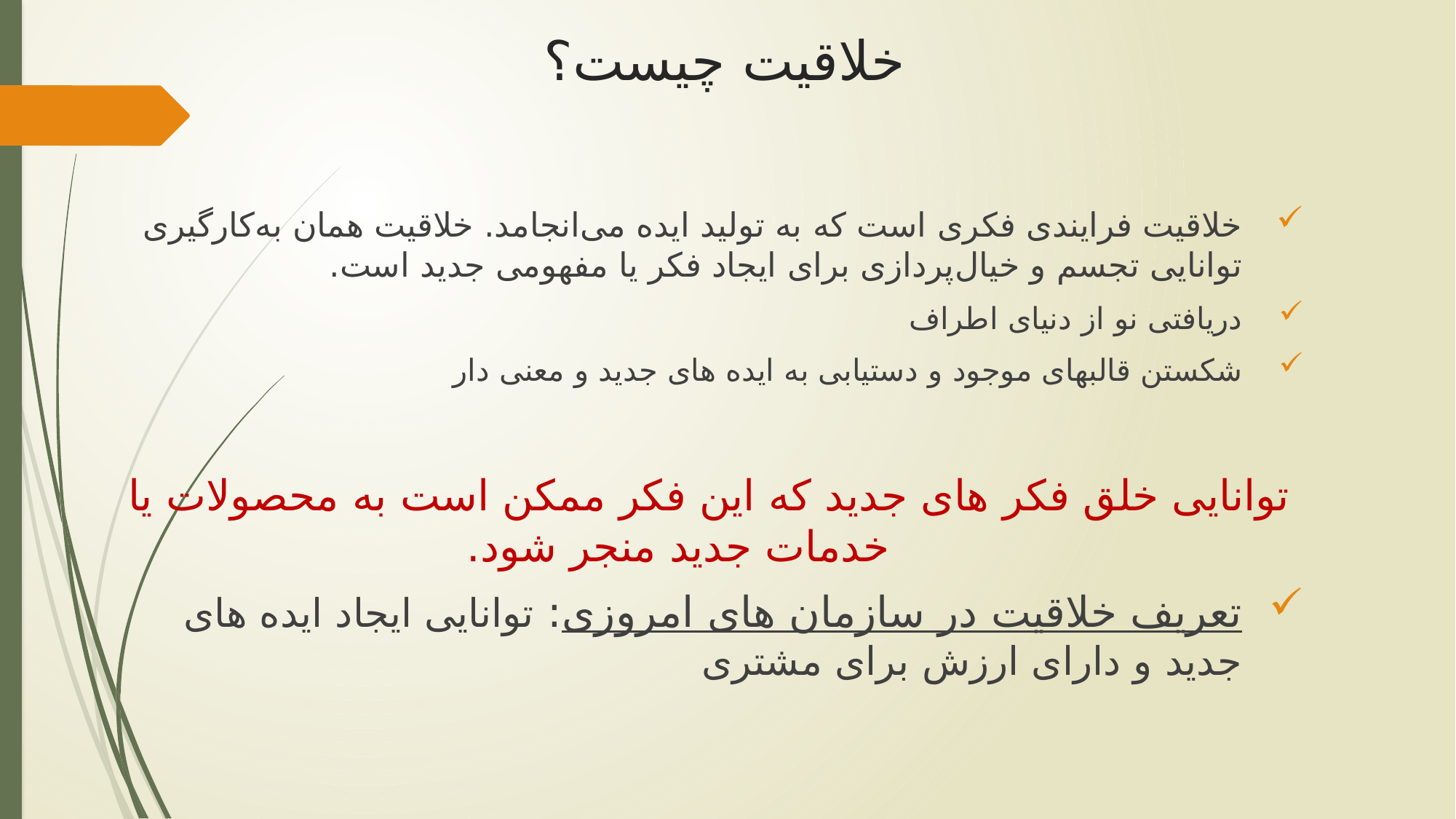

# خلاقیت چیست؟
خلاقیت فرایندی فکری است که به تولید ایده می‌انجامد. خلاقیت همان به‌کارگیری توانایی تجسم و خیال‌پردازی برای ایجاد فکر یا مفهومی جدید است.
دریافتی نو از دنیای اطراف
شکستن قالبهای موجود و دستیابی به ایده های جدید و معنی دار

توانایی خلق فکر های جدید که این فکر ممکن است به محصولات یا خدمات جدید منجر شود.
تعریف خلاقیت در سازمان های امروزی: توانایی ایجاد ایده های جدید و دارای ارزش برای مشتری